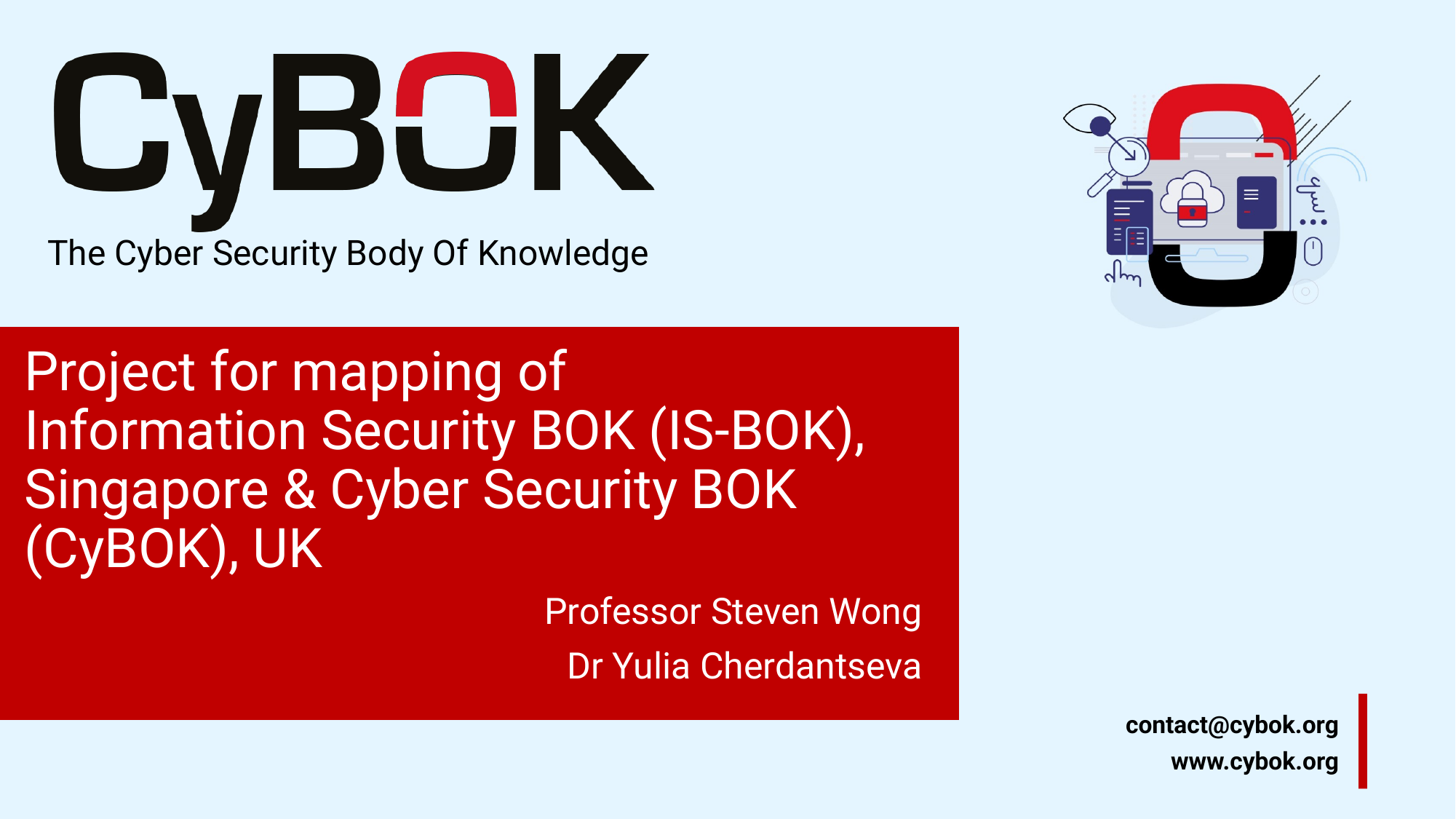

# Project for mapping of Information Security BOK (IS-BOK), Singapore & Cyber Security BOK (CyBOK), UK
Professor Steven Wong
Dr Yulia Cherdantseva